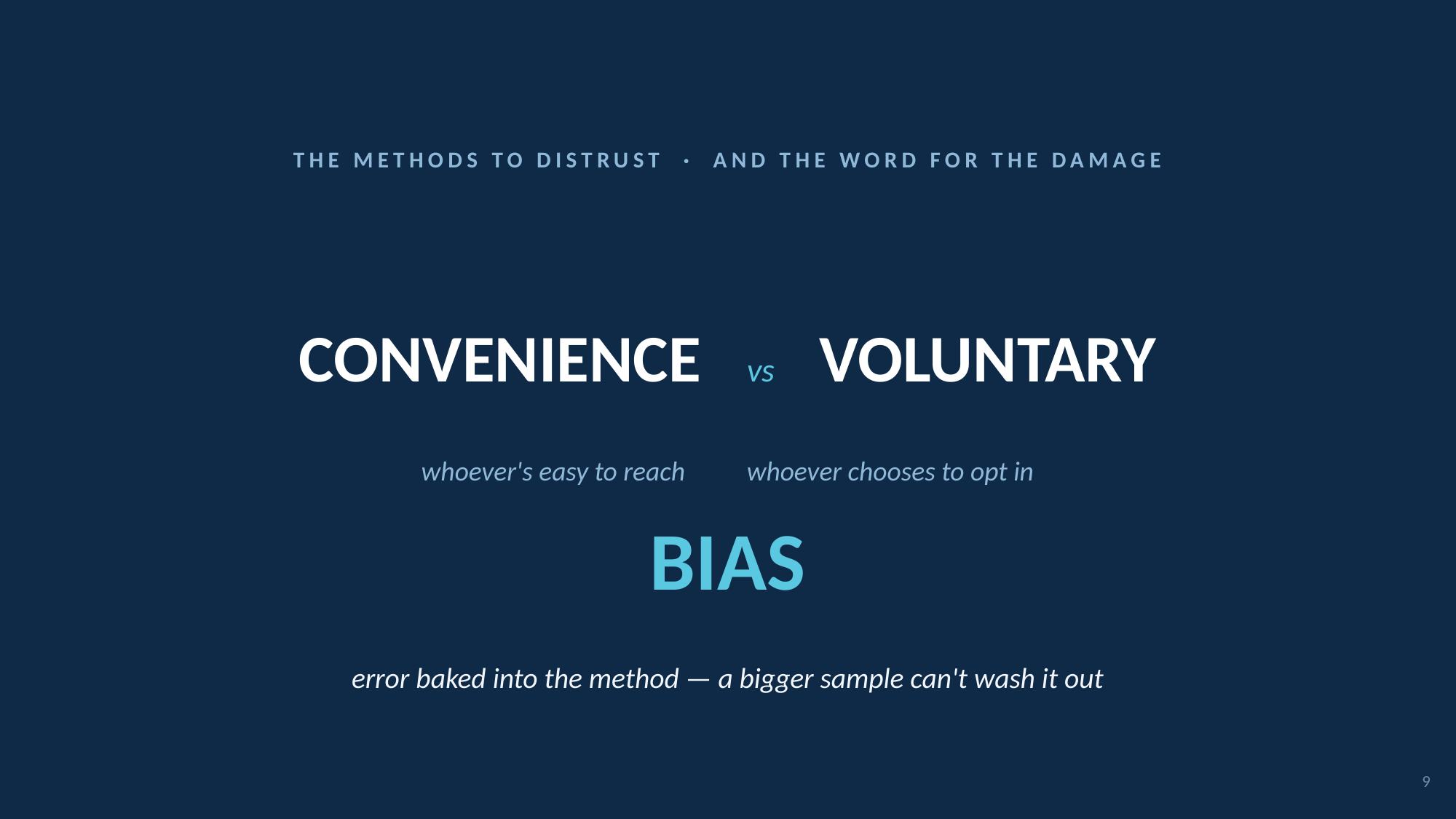

THE METHODS TO DISTRUST  ·  AND THE WORD FOR THE DAMAGE
CONVENIENCE   vs   VOLUNTARY
whoever's easy to reach          whoever chooses to opt in
BIAS
error baked into the method — a bigger sample can't wash it out
9